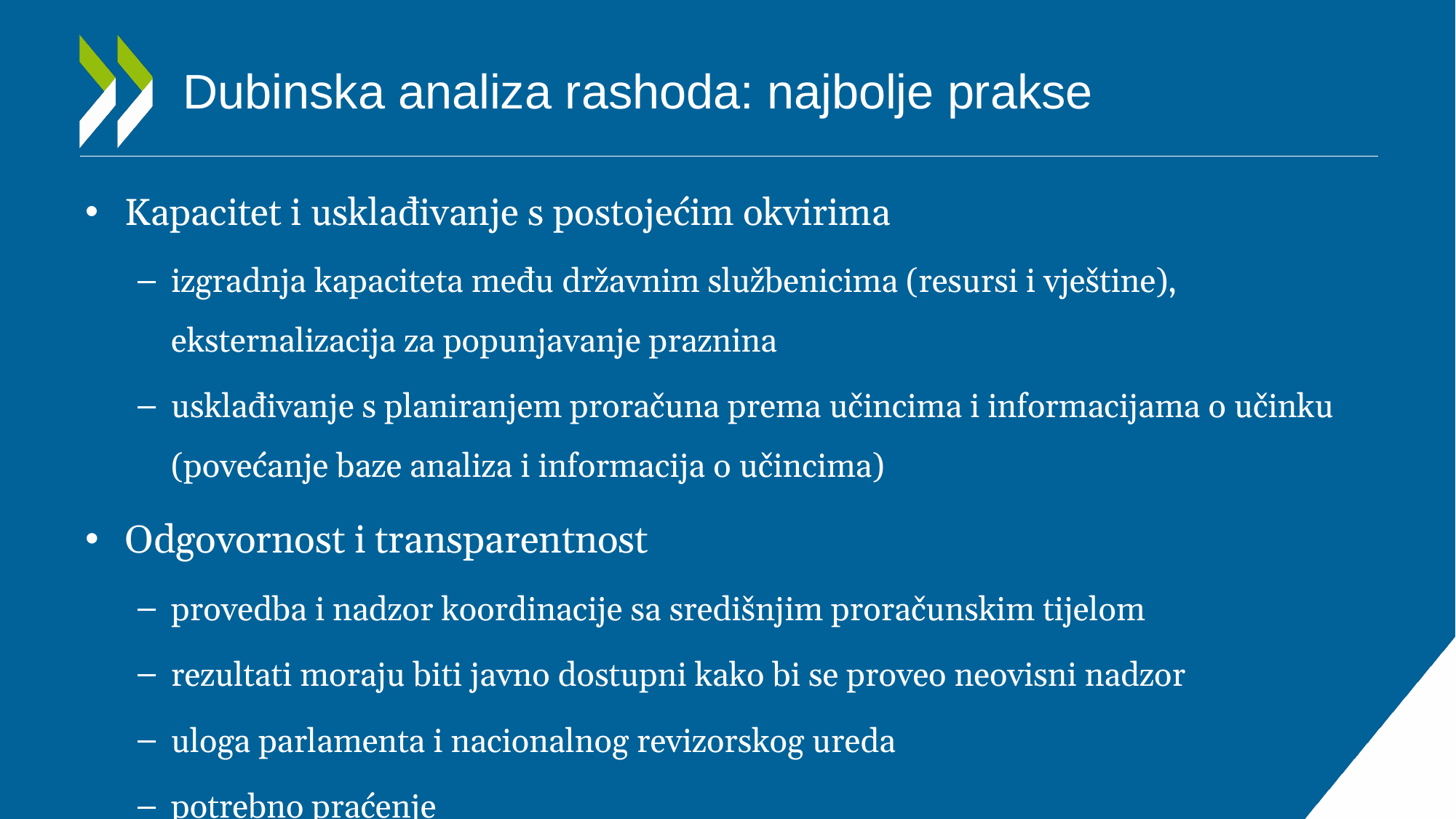

# Dubinska analiza rashoda: najbolje prakse
Kapacitet i usklađivanje s postojećim okvirima
izgradnja kapaciteta među državnim službenicima (resursi i vještine), eksternalizacija za popunjavanje praznina
usklađivanje s planiranjem proračuna prema učincima i informacijama o učinku (povećanje baze analiza i informacija o učincima)
Odgovornost i transparentnost
provedba i nadzor koordinacije sa središnjim proračunskim tijelom
rezultati moraju biti javno dostupni kako bi se proveo neovisni nadzor
uloga parlamenta i nacionalnog revizorskog ureda
potrebno praćenje